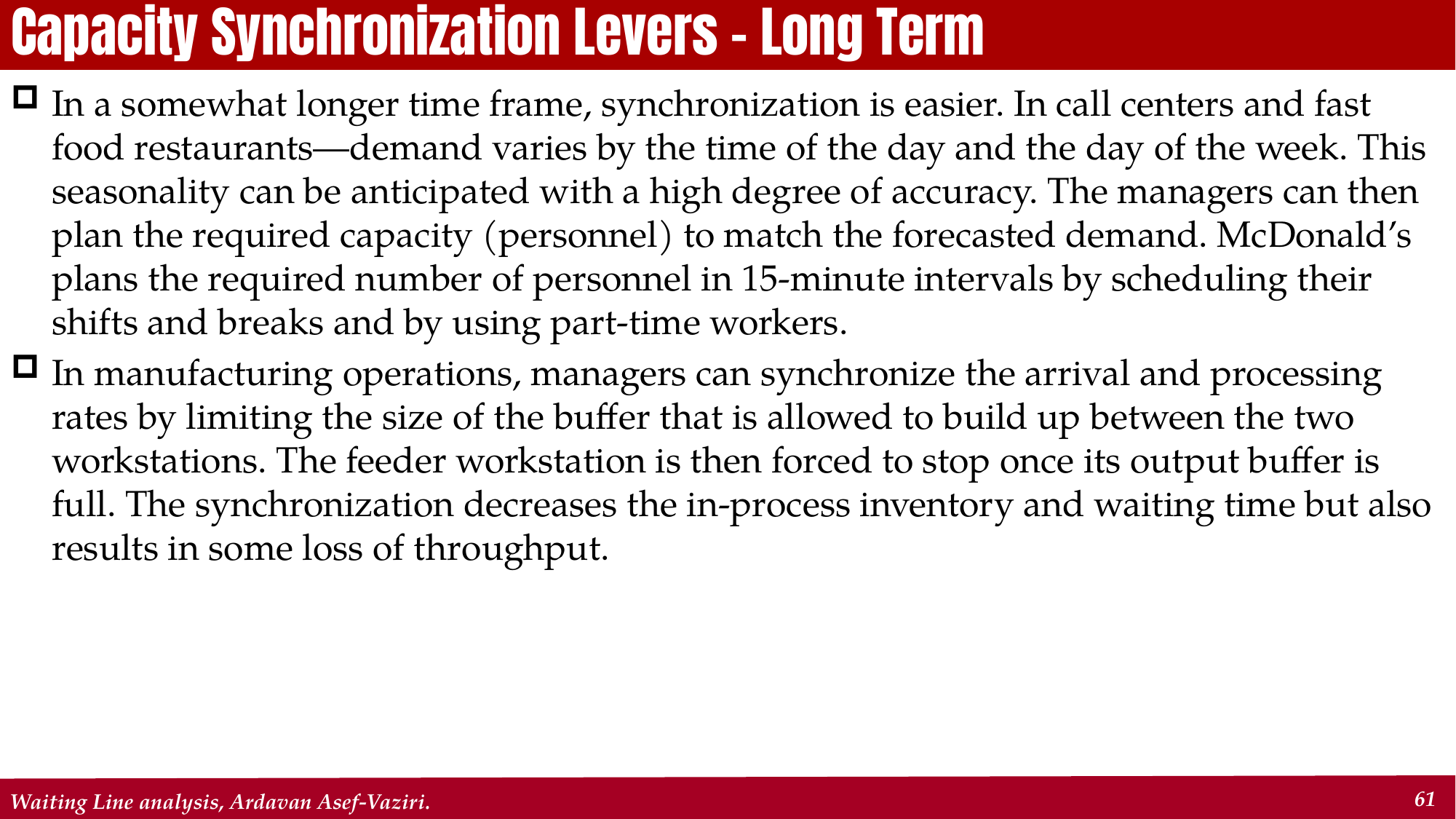

# Capacity Synchronization Levers – Long Term
In a somewhat longer time frame, synchronization is easier. In call centers and fast food restaurants—demand varies by the time of the day and the day of the week. This seasonality can be anticipated with a high degree of accuracy. The managers can then plan the required capacity (personnel) to match the forecasted demand. McDonald’s plans the required number of personnel in 15‑minute intervals by scheduling their shifts and breaks and by using part-time workers.
In manufacturing operations, managers can synchronize the arrival and processing rates by limiting the size of the buffer that is allowed to build up between the two workstations. The feeder workstation is then forced to stop once its output buffer is full. The synchronization decreases the in-process inventory and waiting time but also results in some loss of throughput.